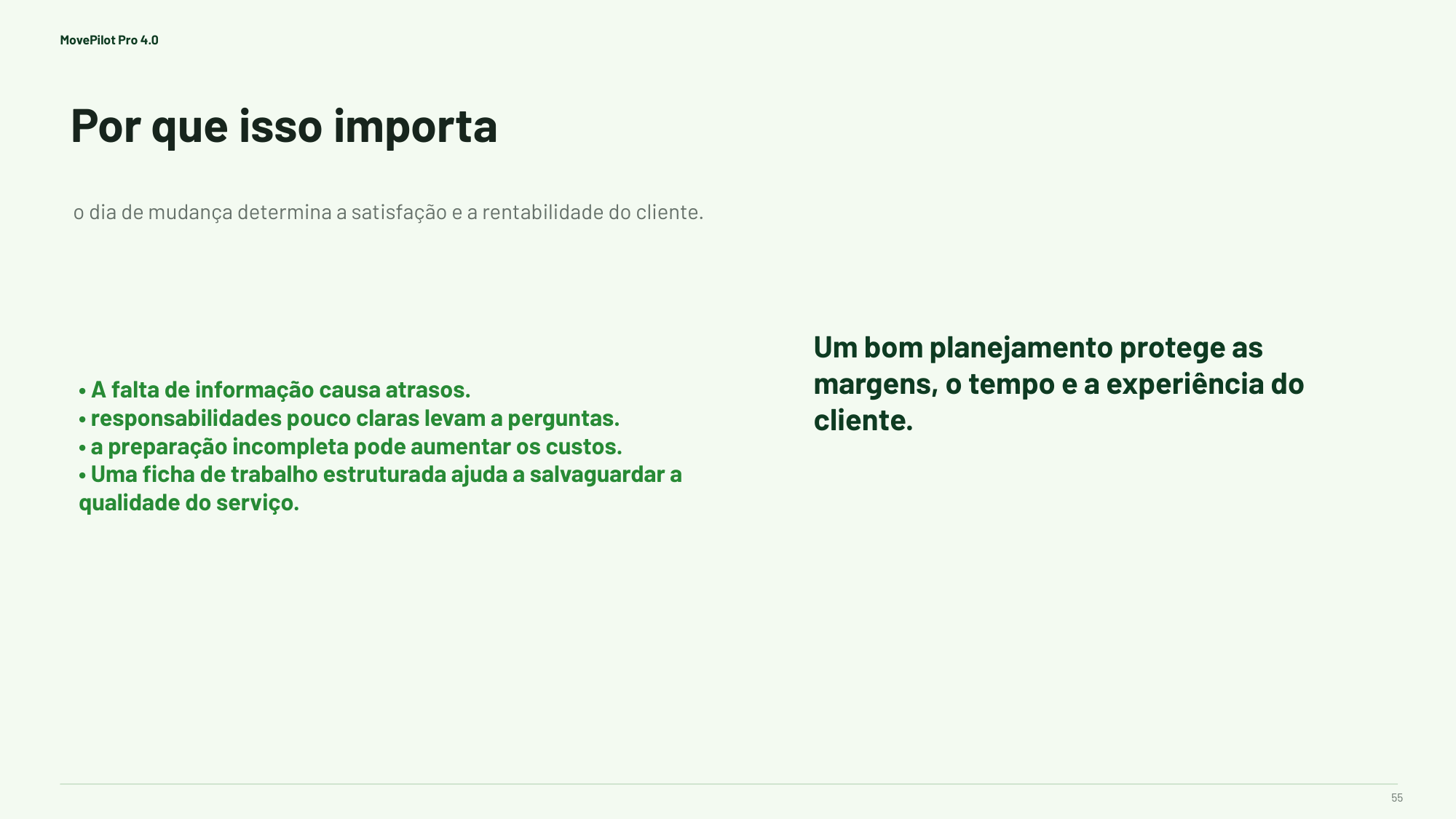

MovePilot Pro 4.0
Por que isso importa
Um bom planejamento protege as margens, o tempo e a experiência do cliente.
o dia de mudança determina a satisfação e a rentabilidade do cliente.
• A falta de informação causa atrasos.
• responsabilidades pouco claras levam a perguntas.
• a preparação incompleta pode aumentar os custos.
• Uma ficha de trabalho estruturada ajuda a salvaguardar a qualidade do serviço.

55